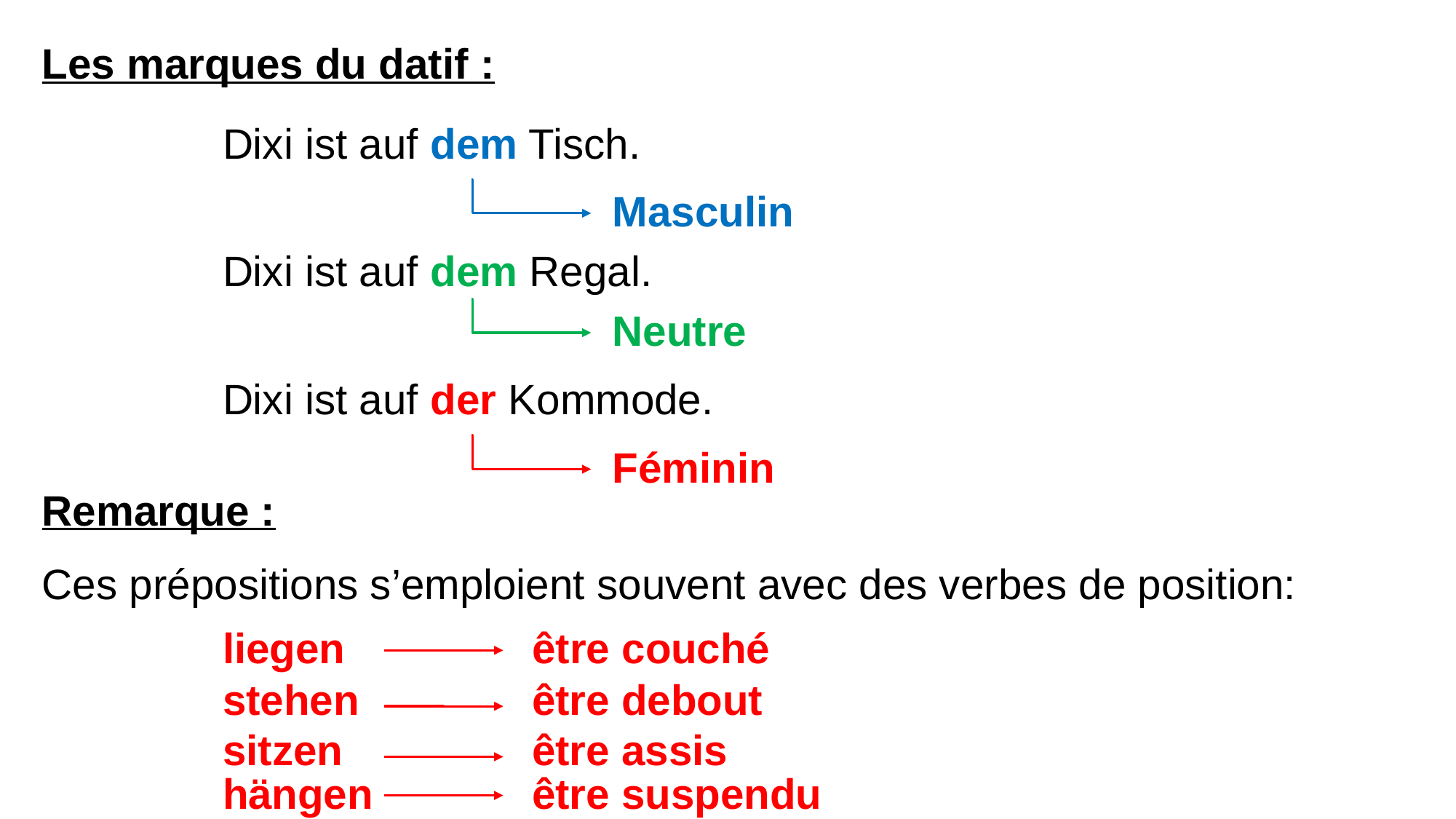

Les marques du datif :
Dixi ist auf dem Tisch.

 Masculin
Dixi ist auf dem Regal.

 Neutre
Dixi ist auf der Kommode.

 Féminin
Remarque :
Ces prépositions s’emploient souvent avec des verbes de position:
liegen
être couché

stehen
être debout

sitzen
être assis

hängen
être suspendu